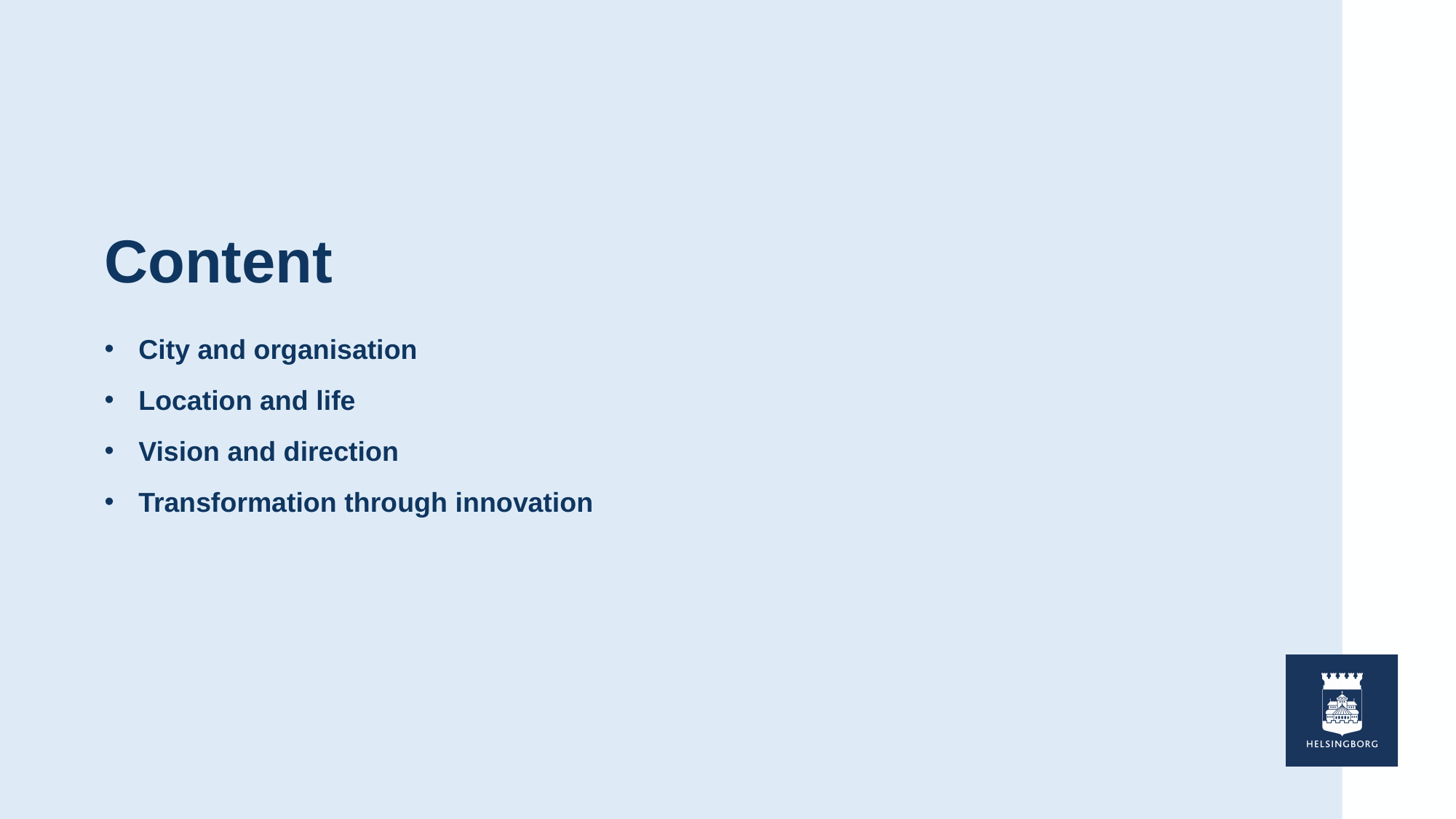

# Content
City and organisation
Location and life
Vision and direction
Transformation through innovation